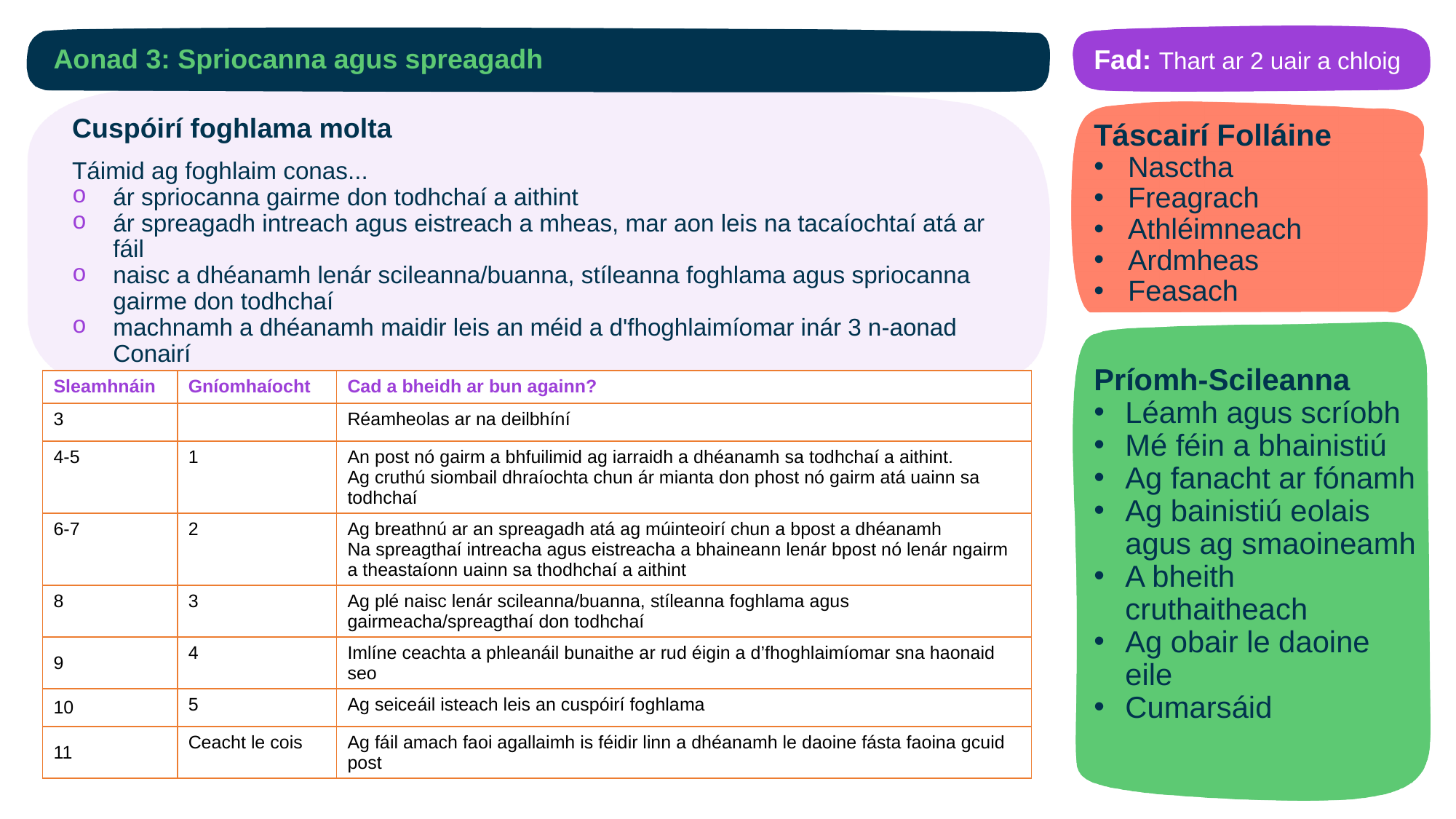

Fad: Thart ar 2 uair a chloig
# Aonad 3: Spriocanna agus spreagadh
Cuspóirí foghlama molta

Táimid ag foghlaim conas...
ár spriocanna gairme don todhchaí a aithint
ár spreagadh intreach agus eistreach a mheas, mar aon leis na tacaíochtaí atá ar fáil
naisc a dhéanamh lenár scileanna/buanna, stíleanna foghlama agus spriocanna gairme don todhchaí
machnamh a dhéanamh maidir leis an méid a d'fhoghlaimíomar inár 3 n-aonad Conairí

Táscairí Folláine
Nasctha
Freagrach
Athléimneach
Ardmheas
Feasach
Príomh-Scileanna
Léamh agus scríobh
Mé féin a bhainistiú
Ag fanacht ar fónamh
Ag bainistiú eolais agus ag smaoineamh
A bheith cruthaitheach
Ag obair le daoine eile
Cumarsáid

| Sleamhnáin | Gníomhaíocht | Cad a bheidh ar bun againn? |
| --- | --- | --- |
| 3 |  | Réamheolas ar na deilbhíní |
| 4-5 | 1 | An post nó gairm a bhfuilimid ag iarraidh a dhéanamh sa todhchaí a aithint. Ag cruthú siombail dhraíochta chun ár mianta don phost nó gairm atá uainn sa todhchaí |
| 6-7 | 2 | Ag breathnú ar an spreagadh atá ag múinteoirí chun a bpost a dhéanamh Na spreagthaí intreacha agus eistreacha a bhaineann lenár bpost nó lenár ngairm a theastaíonn uainn sa thodhchaí a aithint |
| 8 | 3 | Ag plé naisc lenár scileanna/buanna, stíleanna foghlama agus gairmeacha/spreagthaí don todhchaí |
| 9 | 4 | Imlíne ceachta a phleanáil bunaithe ar rud éigin a d’fhoghlaimíomar sna haonaid seo |
| 10 | 5 | Ag seiceáil isteach leis an cuspóirí foghlama |
| 11 | Ceacht le cois | Ag fáil amach faoi agallaimh is féidir linn a dhéanamh le daoine fásta faoina gcuid post |